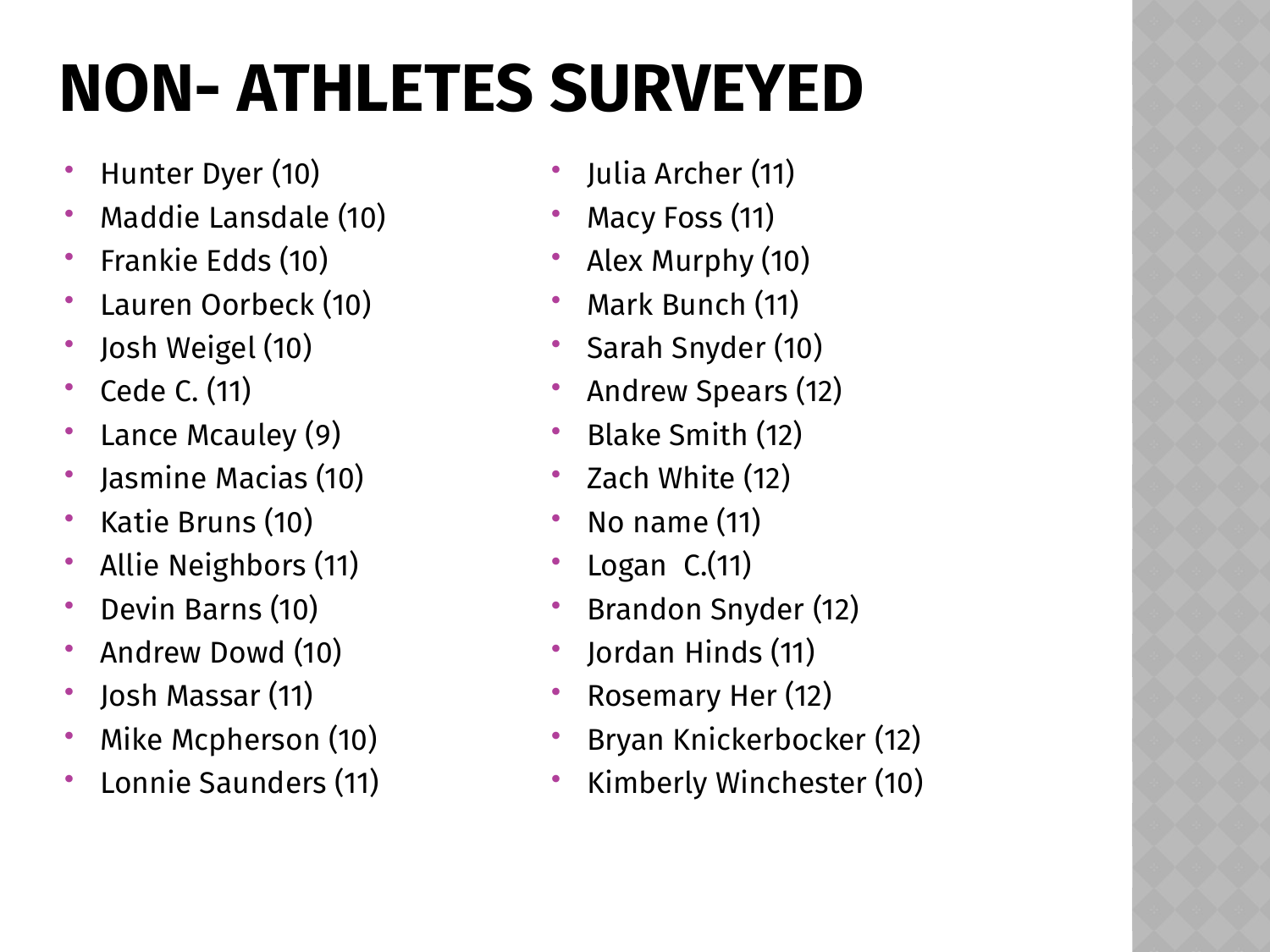

# Non- athletes surveyed
Hunter Dyer (10)
Maddie Lansdale (10)
Frankie Edds (10)
Lauren Oorbeck (10)
Josh Weigel (10)
Cede C. (11)
Lance Mcauley (9)
Jasmine Macias (10)
Katie Bruns (10)
Allie Neighbors (11)
Devin Barns (10)
Andrew Dowd (10)
Josh Massar (11)
Mike Mcpherson (10)
Lonnie Saunders (11)

Julia Archer (11)
Macy Foss (11)
Alex Murphy (10)
Mark Bunch (11)
Sarah Snyder (10)
Andrew Spears (12)
Blake Smith (12)
Zach White (12)
No name (11)
Logan  C.(11)
Brandon Snyder (12)
Jordan Hinds (11)
Rosemary Her (12)
Bryan Knickerbocker (12)
Kimberly Winchester (10)